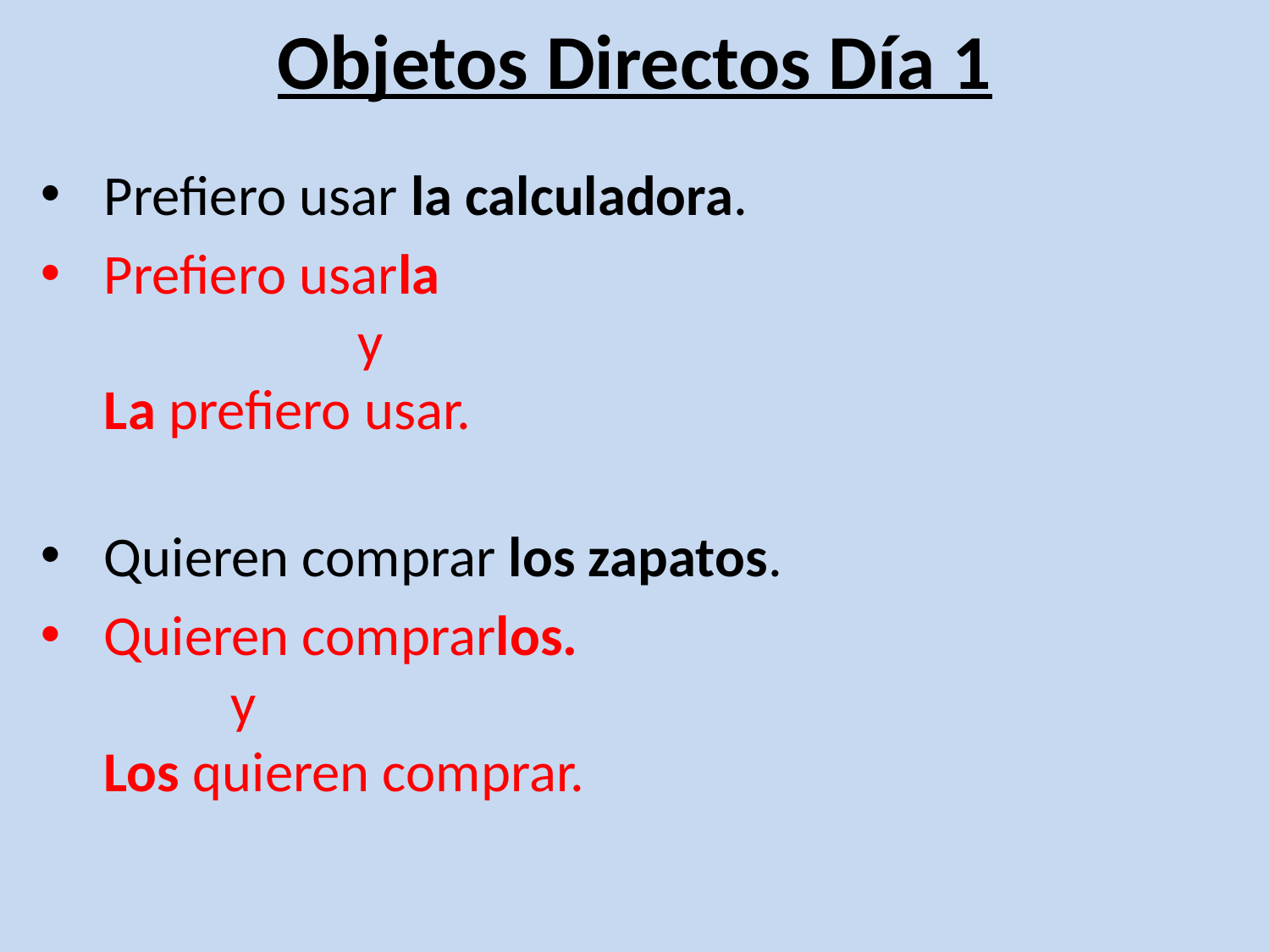

# Objetos Directos Día 1
Prefiero usar la calculadora.
Prefiero usarla
		y
La prefiero usar.
Quieren comprar los zapatos.
Quieren comprarlos.
          y
Los quieren comprar.